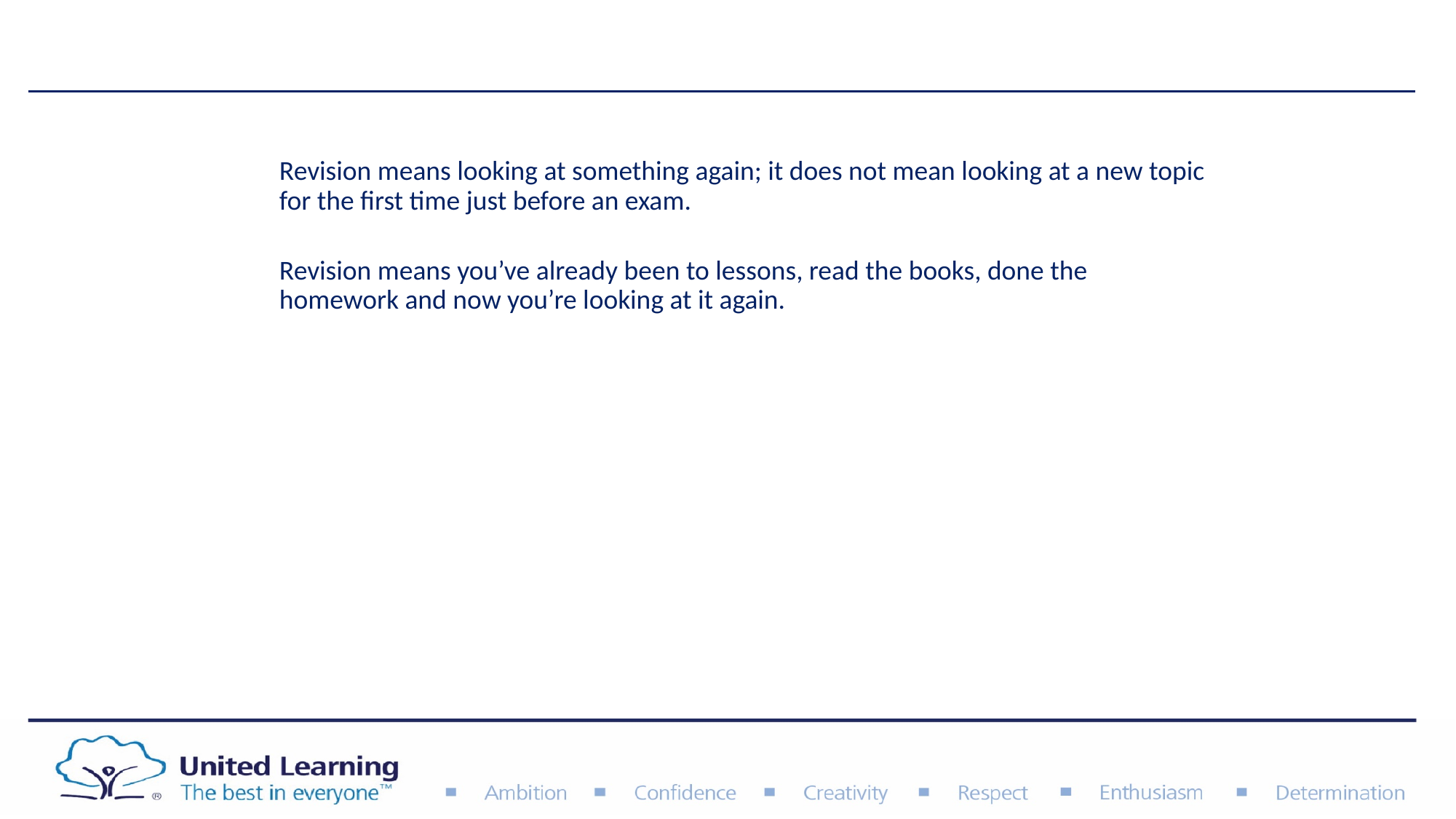

Revision means looking at something again; it does not mean looking at a new topic for the first time just before an exam.

	Revision means you’ve already been to lessons, read the books, done the homework and now you’re looking at it again.